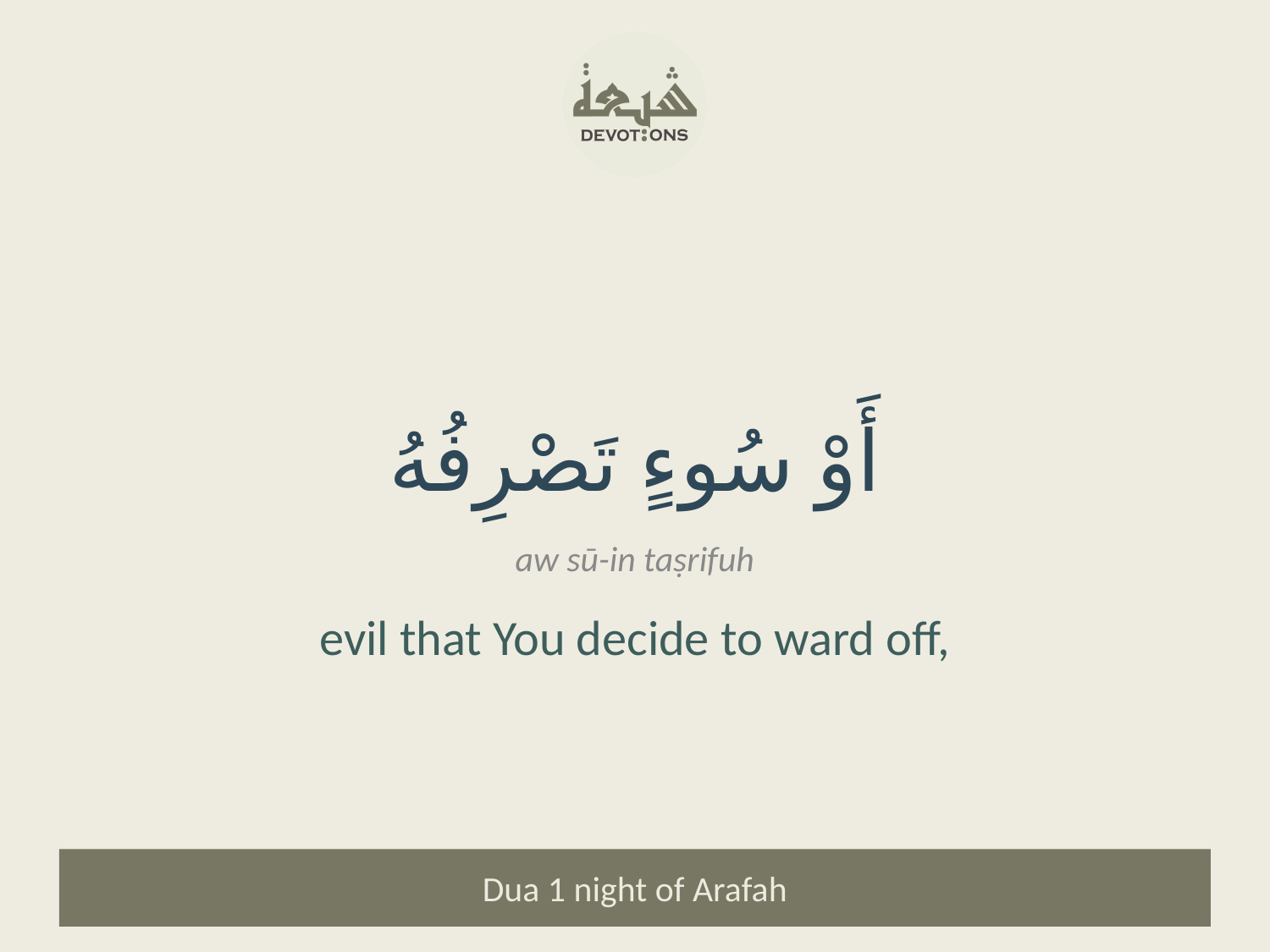

أَوْ سُوءٍ تَصْرِفُهُ
aw sū-in taṣrifuh
evil that You decide to ward off,
Dua 1 night of Arafah